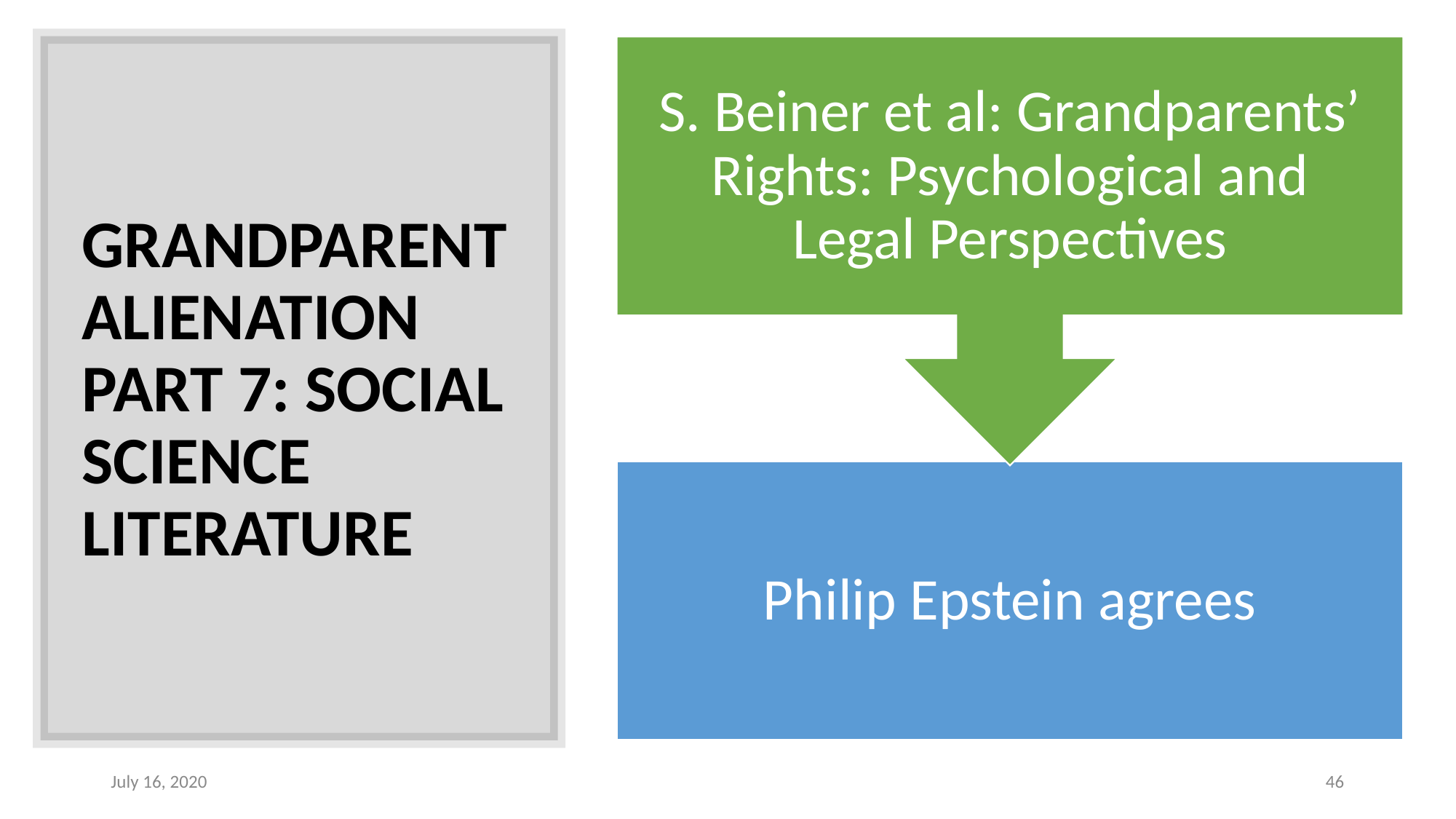

Philip Epstein agrees
S. Beiner et al: Grandparents’ Rights: Psychological and Legal Perspectives
# GRANDPARENT ALIENATION PART 7: SOCIAL SCIENCE LITERATURE
July 16, 2020
46